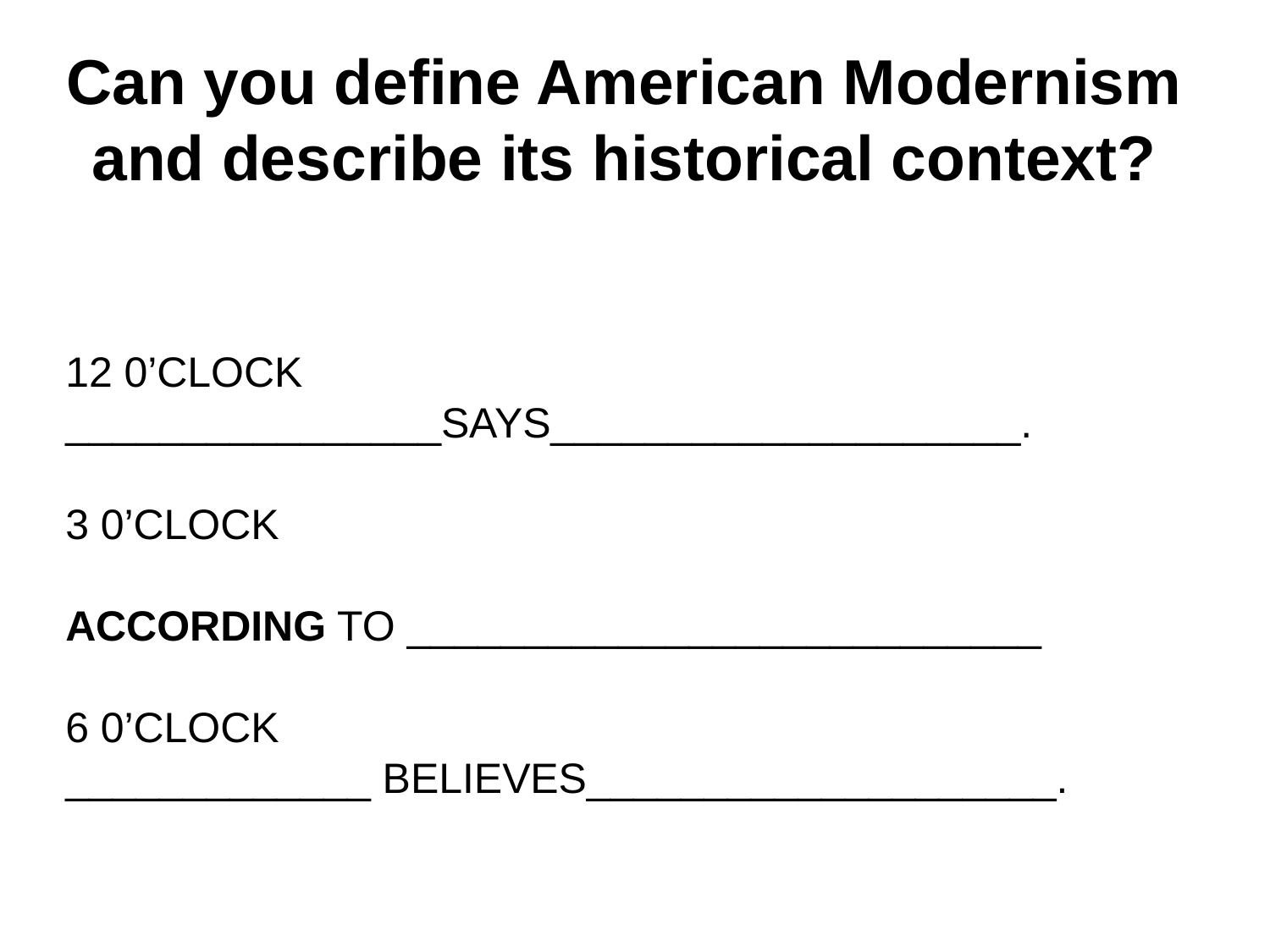

Can you define American Modernism and describe its historical context?
12 0’CLOCK
________________SAYS____________________.

3 0’CLOCK

ACCORDING TO ___________________________

6 0’CLOCK
_____________ BELIEVES____________________.